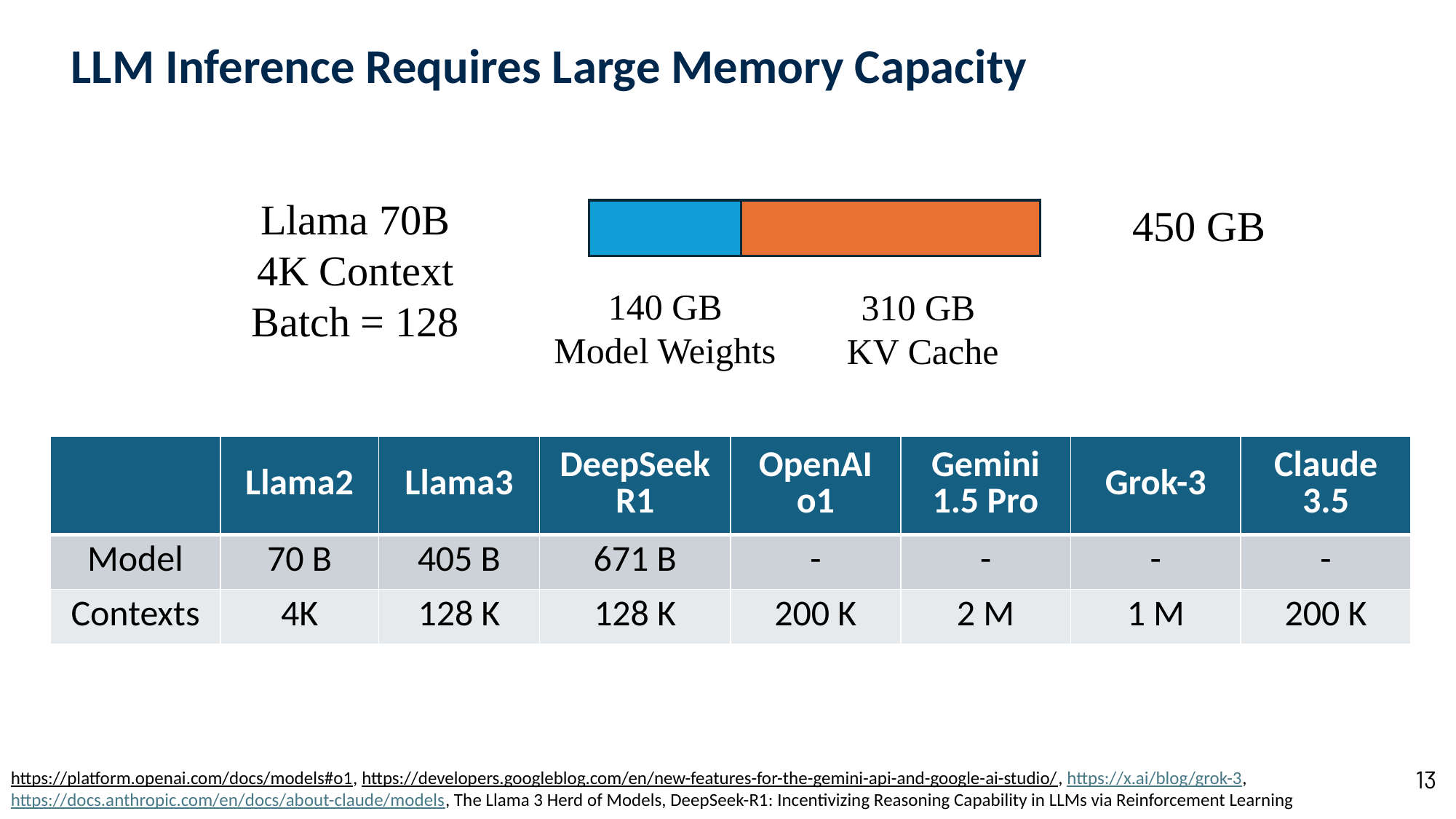

# LLM Inference Requires Large Memory Capacity
Llama 70B
4K Context
Batch = 128
450 GB

140 GB
Model Weights
310 GB
KV Cache
|  | Llama2 | Llama3 | DeepSeek R1 | OpenAI o1 | Gemini 1.5 Pro | Grok-3 | Claude 3.5 |
| --- | --- | --- | --- | --- | --- | --- | --- |
| Model | 70 B | 405 B | 671 B | - | - | - | - |
| Contexts | 4K | 128 K | 128 K | 200 K | 2 M | 1 M | 200 K |
13
https://platform.openai.com/docs/models#o1, https://developers.googleblog.com/en/new-features-for-the-gemini-api-and-google-ai-studio/, https://x.ai/blog/grok-3, https://docs.anthropic.com/en/docs/about-claude/models, The Llama 3 Herd of Models, DeepSeek-R1: Incentivizing Reasoning Capability in LLMs via Reinforcement Learning